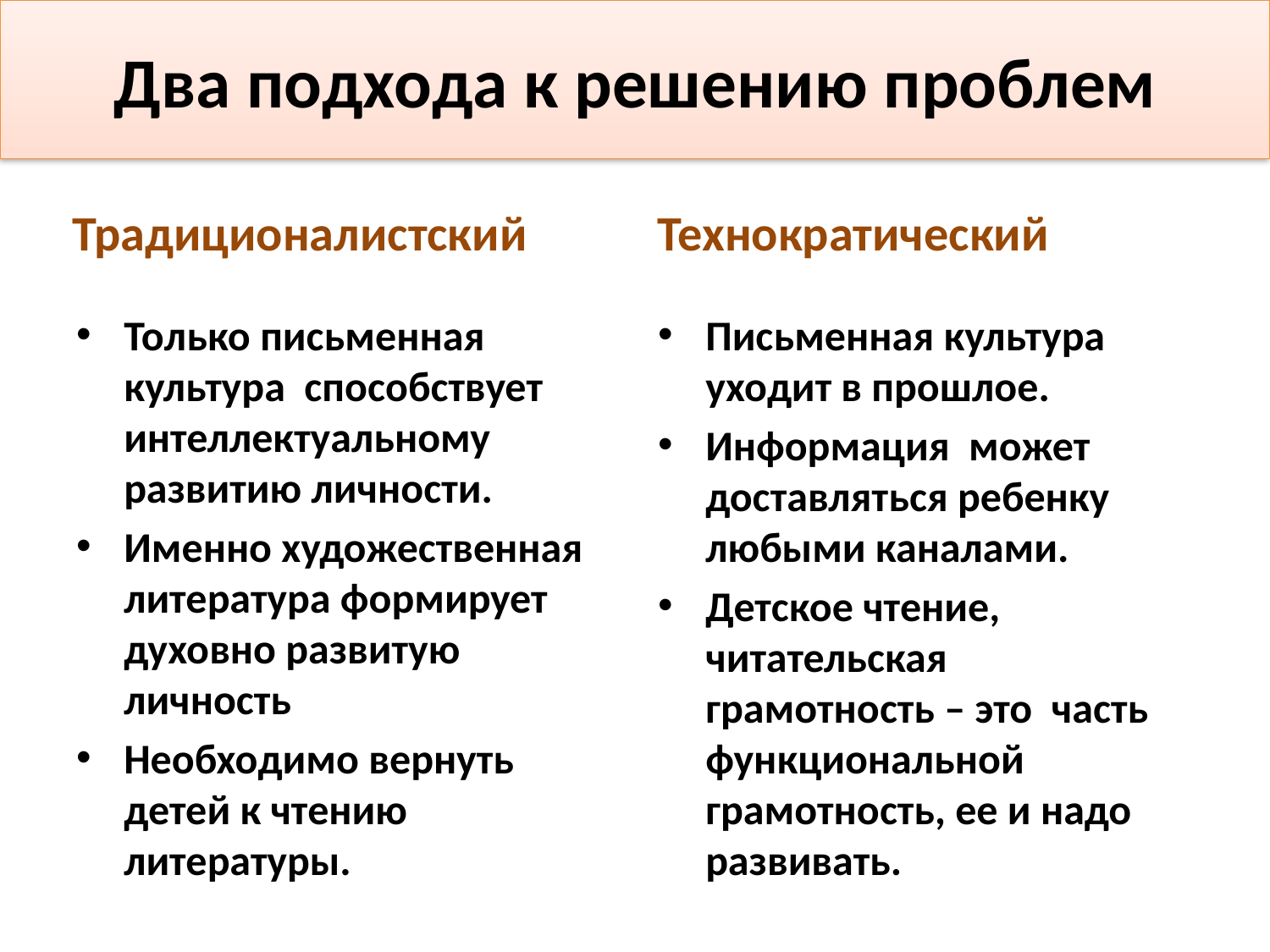

# Два подхода к решению проблем
Традиционалистский
Технократический
Только письменная культура  способствует интеллектуальному развитию личности.
Именно художественная литература формирует духовно развитую личность
Необходимо вернуть детей к чтению  литературы.

Письменная культура уходит в прошлое.
Информация  может  доставляться ребенку любыми каналами.
Детское чтение, читательская грамотность – это  часть функциональной грамотность, ее и надо развивать.